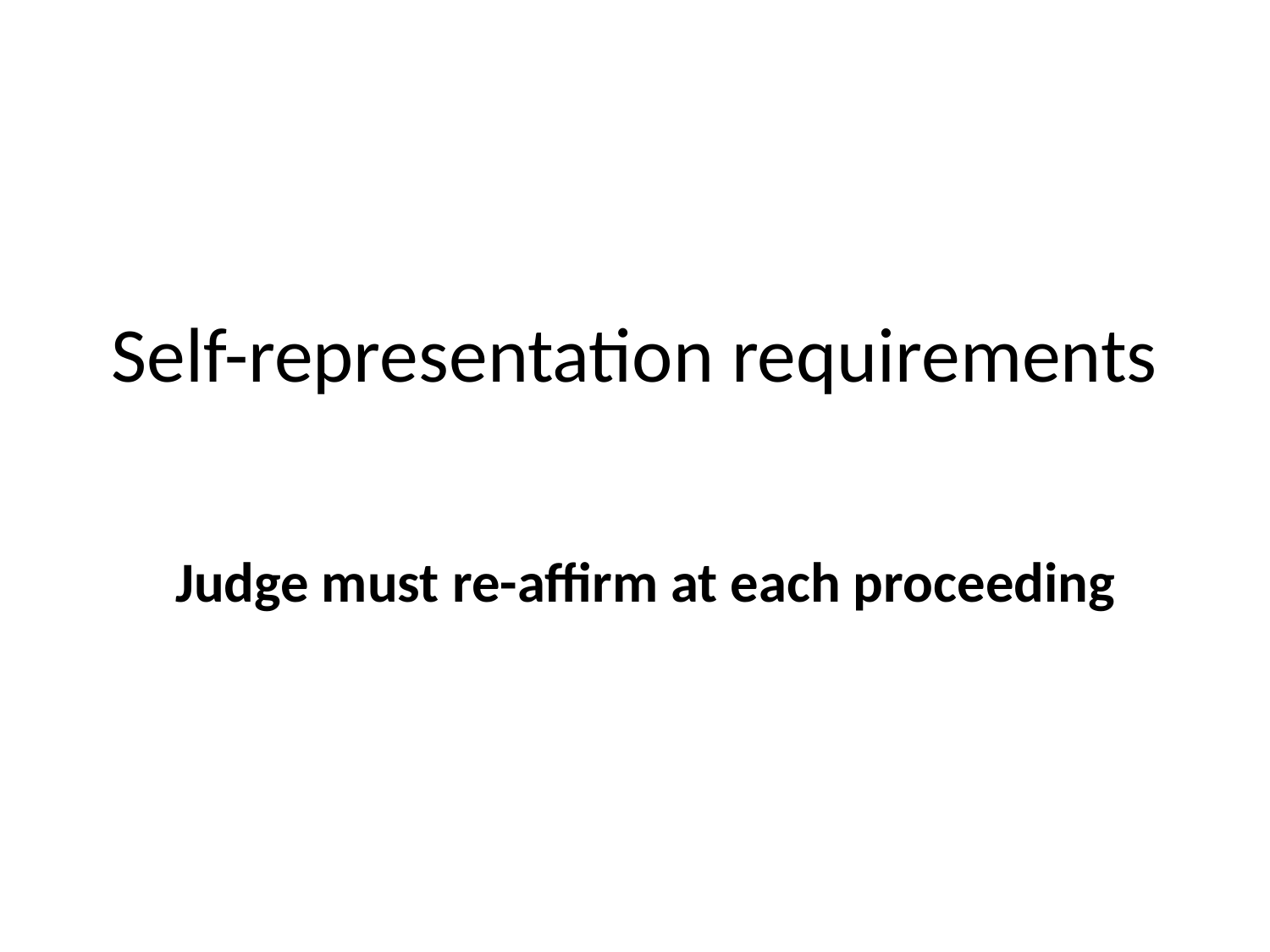

# Self-representation requirements
Judge must re-affirm at each proceeding